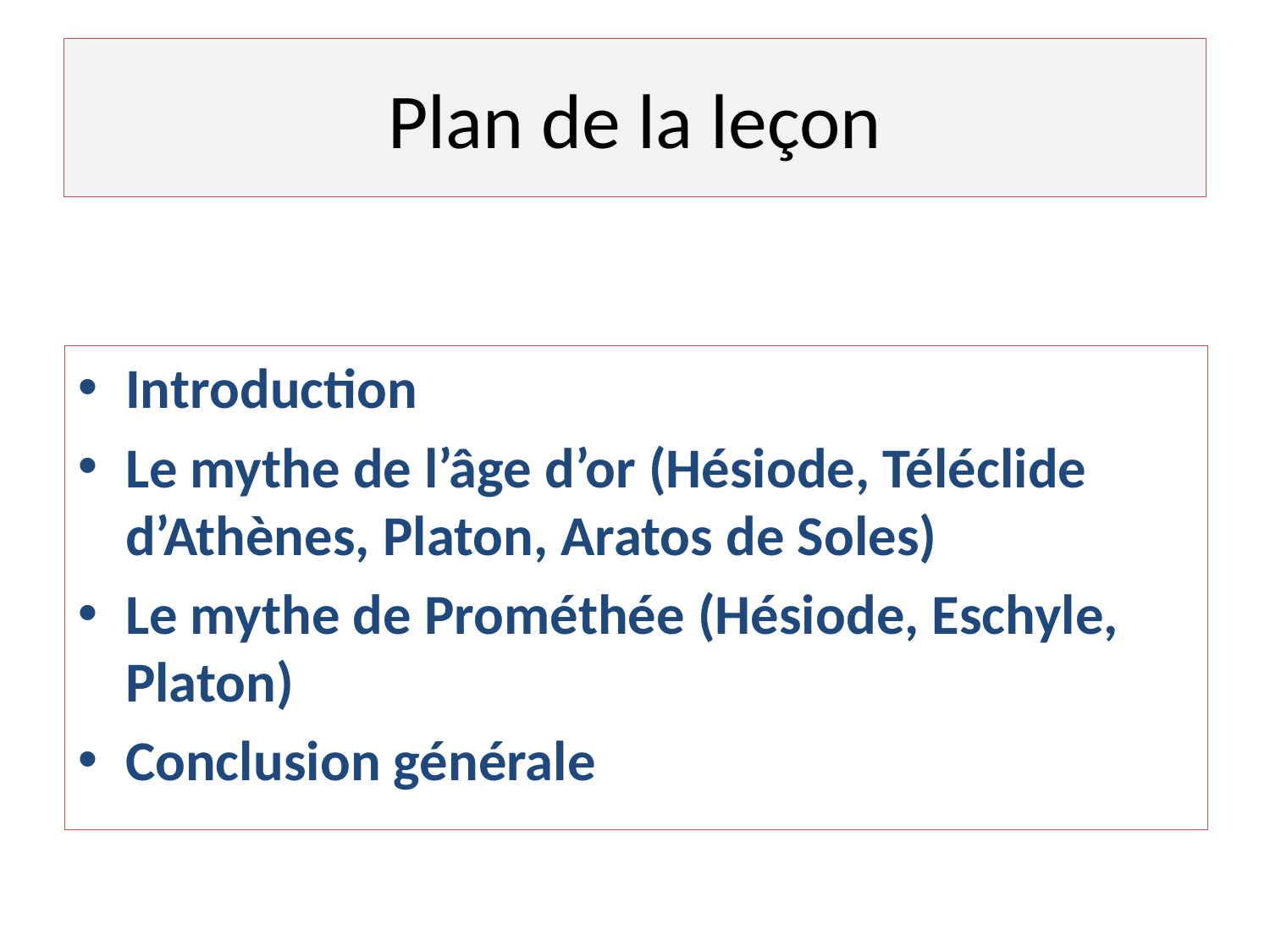

# Plan de la leçon
Introduction
Le mythe de l’âge d’or (Hésiode, Téléclide d’Athènes, Platon, Aratos de Soles)
Le mythe de Prométhée (Hésiode, Eschyle, Platon)
Conclusion générale